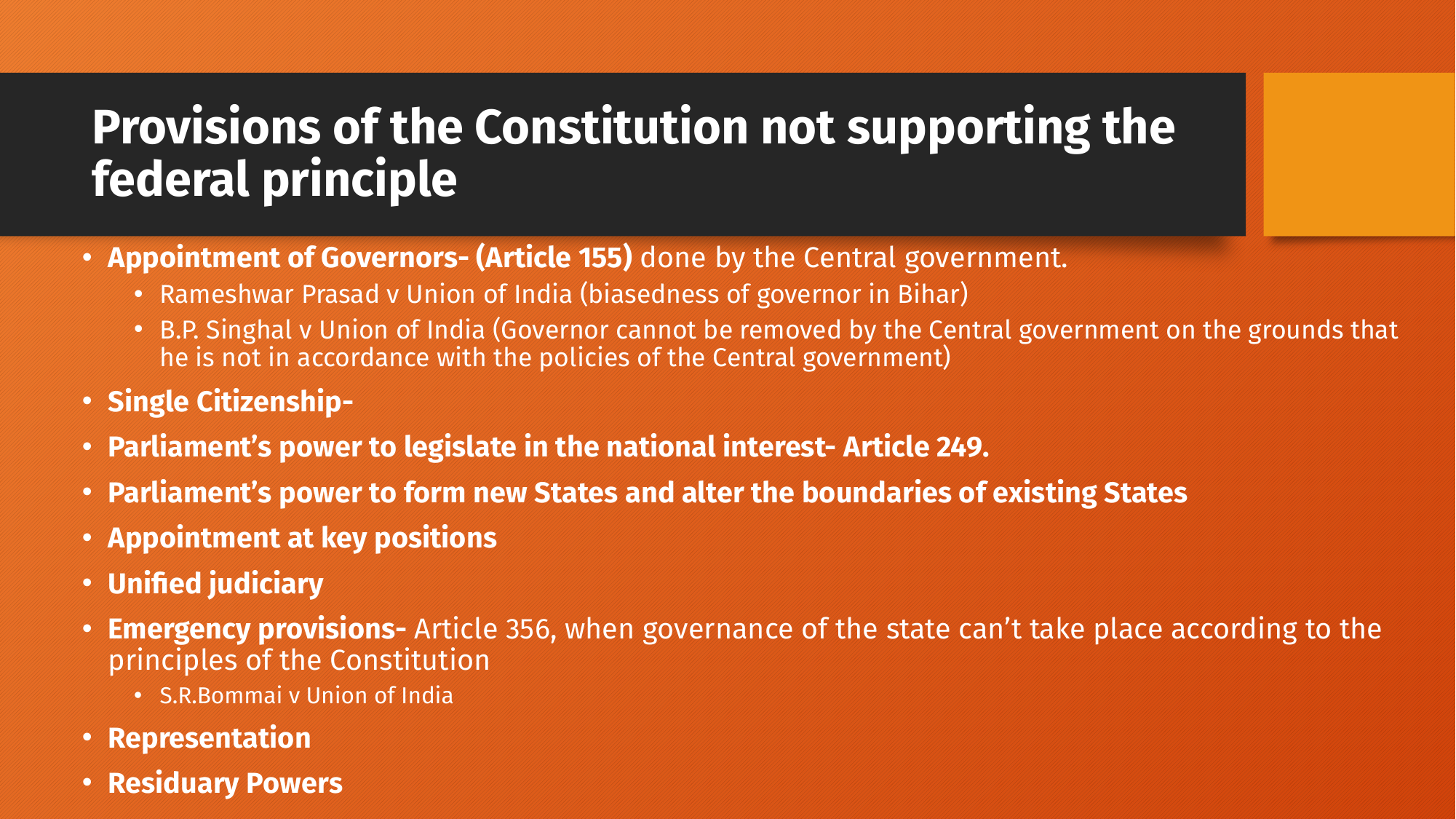

# Provisions of the Constitution not supporting the federal principle
Appointment of Governors- (Article 155) done by the Central government.
Rameshwar Prasad v Union of India (biasedness of governor in Bihar)
B.P. Singhal v Union of India (Governor cannot be removed by the Central government on the grounds that he is not in accordance with the policies of the Central government)
Single Citizenship-
Parliament’s power to legislate in the national interest- Article 249.
Parliament’s power to form new States and alter the boundaries of existing States
Appointment at key positions
Unified judiciary
Emergency provisions- Article 356, when governance of the state can’t take place according to the principles of the Constitution
S.R.Bommai v Union of India
Representation
Residuary Powers